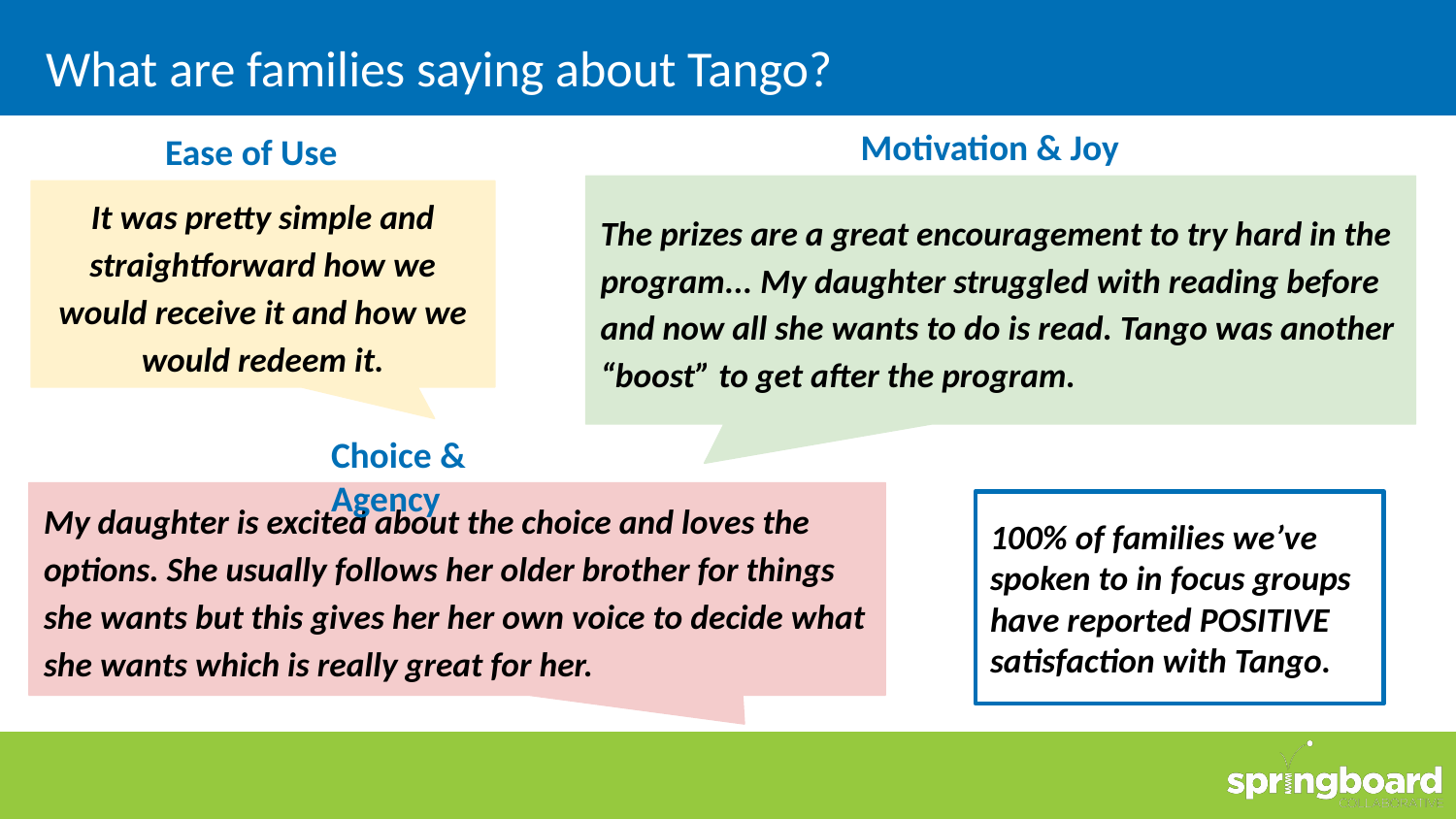

What are families saying about Tango?
Motivation & Joy
Ease of Use
The prizes are a great encouragement to try hard in the program... My daughter struggled with reading before and now all she wants to do is read. Tango was another “boost” to get after the program.
It was pretty simple and straightforward how we would receive it and how we would redeem it.
Choice & Agency
My daughter is excited about the choice and loves the options. She usually follows her older brother for things she wants but this gives her her own voice to decide what she wants which is really great for her.
100% of families we’ve spoken to in focus groups have reported POSITIVE satisfaction with Tango.